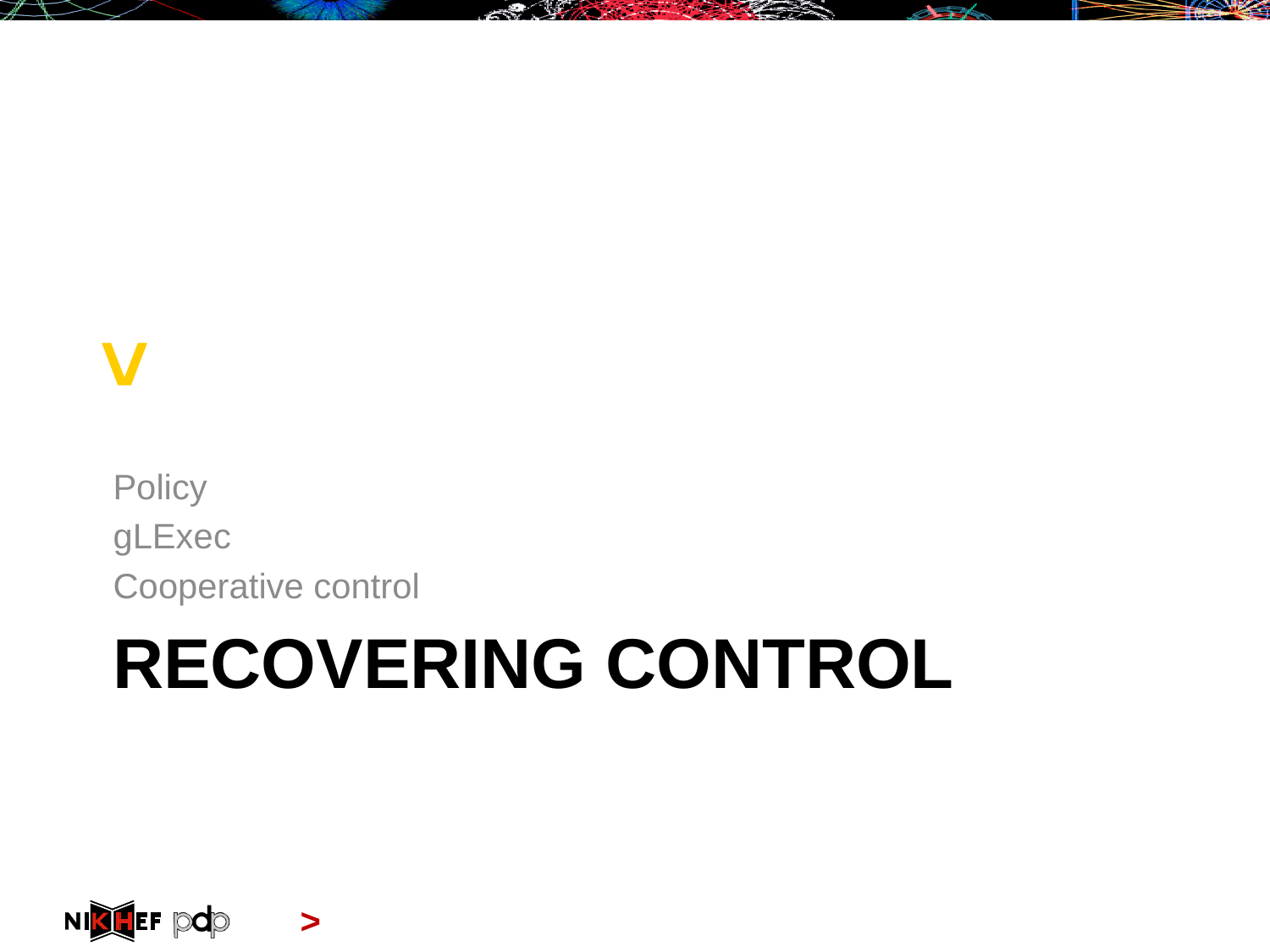

Policy
gLExec
Cooperative control
# Recovering control